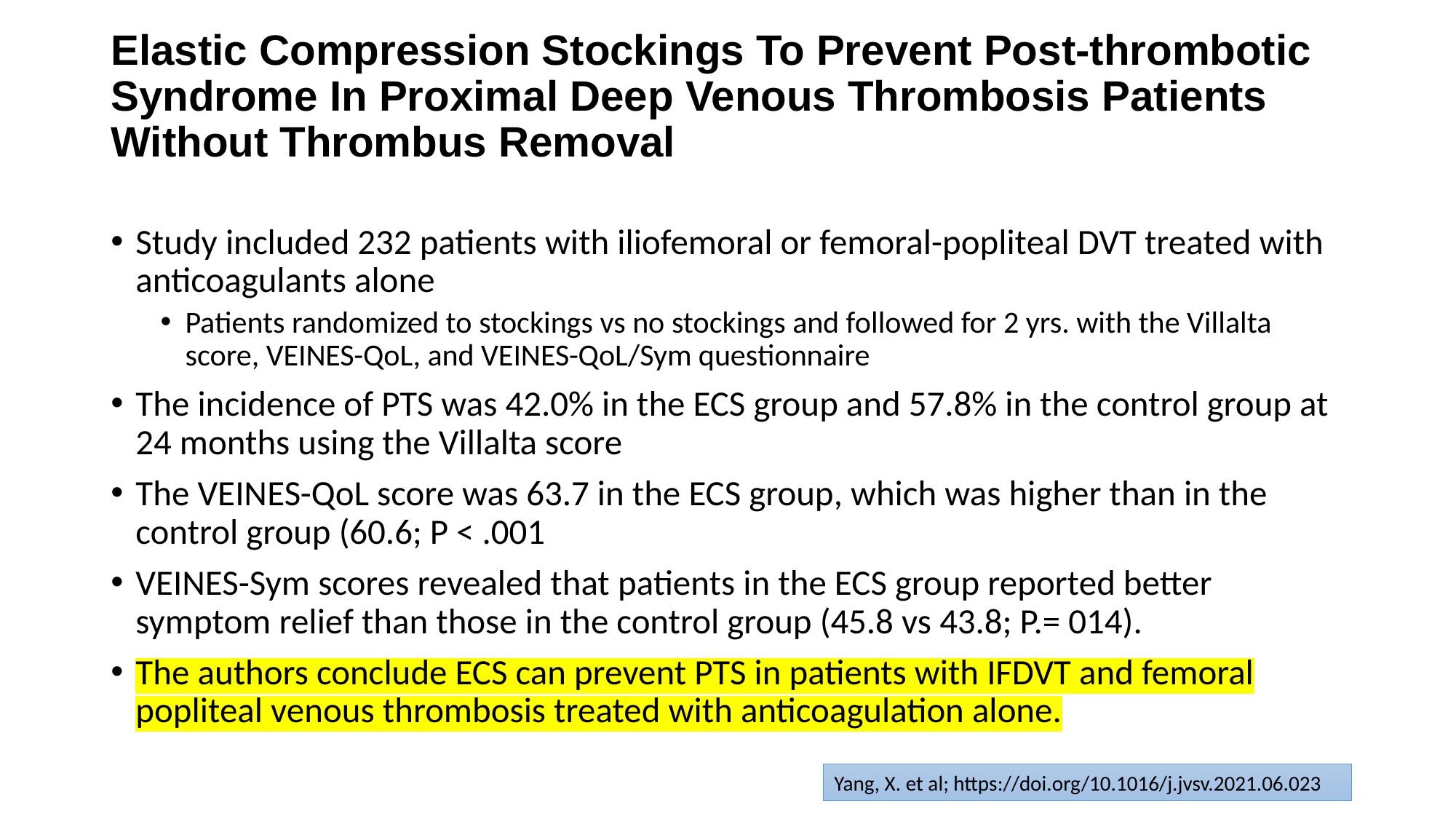

# Elastic Compression Stockings To Prevent Post-thrombotic Syndrome In Proximal Deep Venous Thrombosis Patients Without Thrombus Removal
Study included 232 patients with iliofemoral or femoral-popliteal DVT treated with anticoagulants alone
Patients randomized to stockings vs no stockings and followed for 2 yrs. with the Villalta score, VEINES-QoL, and VEINES-QoL/Sym questionnaire
The incidence of PTS was 42.0% in the ECS group and 57.8% in the control group at 24 months using the Villalta score
The VEINES-QoL score was 63.7 in the ECS group, which was higher than in the control group (60.6; P < .001
VEINES-Sym scores revealed that patients in the ECS group reported better symptom relief than those in the control group (45.8 vs 43.8; P.= 014).
The authors conclude ECS can prevent PTS in patients with IFDVT and femoral popliteal venous thrombosis treated with anticoagulation alone.

Yang, X. et al; https://doi.org/10.1016/j.jvsv.2021.06.023